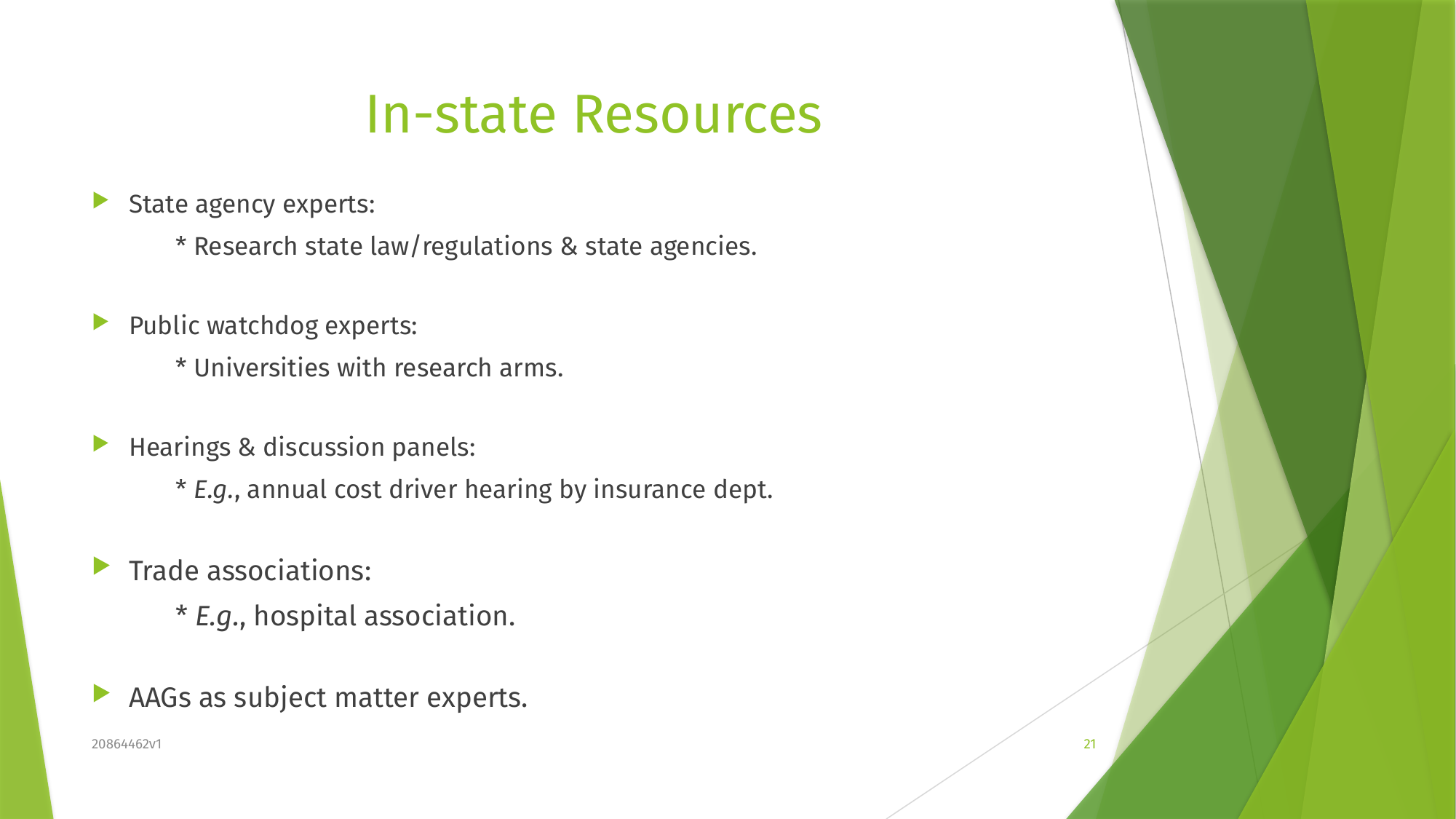

# In-state Resources
State agency experts:
	* Research state law/regulations & state agencies.

Public watchdog experts:
	* Universities with research arms.

Hearings & discussion panels:
	* E.g., annual cost driver hearing by insurance dept.

Trade associations:
	* E.g., hospital association.

AAGs as subject matter experts.
20864462v1
21